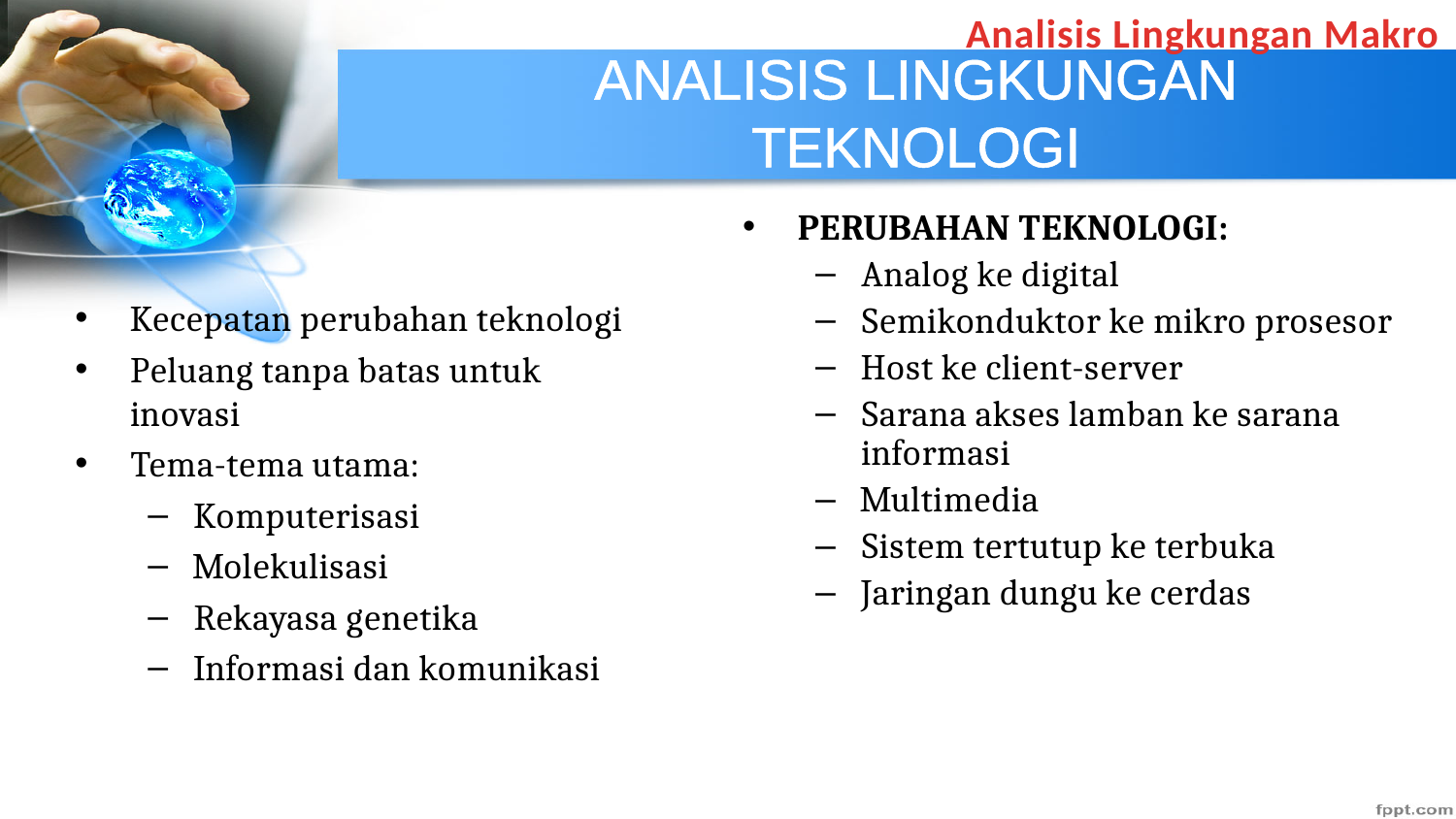

Analisis Lingkungan Makro
# ANALISIS LINGKUNGAN TEKNOLOGI
PERUBAHAN TEKNOLOGI:
Analog ke digital
Semikonduktor ke mikro prosesor
Host ke client-server
Sarana akses lamban ke sarana informasi
Multimedia
Sistem tertutup ke terbuka
Jaringan dungu ke cerdas
Kecepatan perubahan teknologi
Peluang tanpa batas untuk inovasi
Tema-tema utama:
Komputerisasi
Molekulisasi
Rekayasa genetika
Informasi dan komunikasi